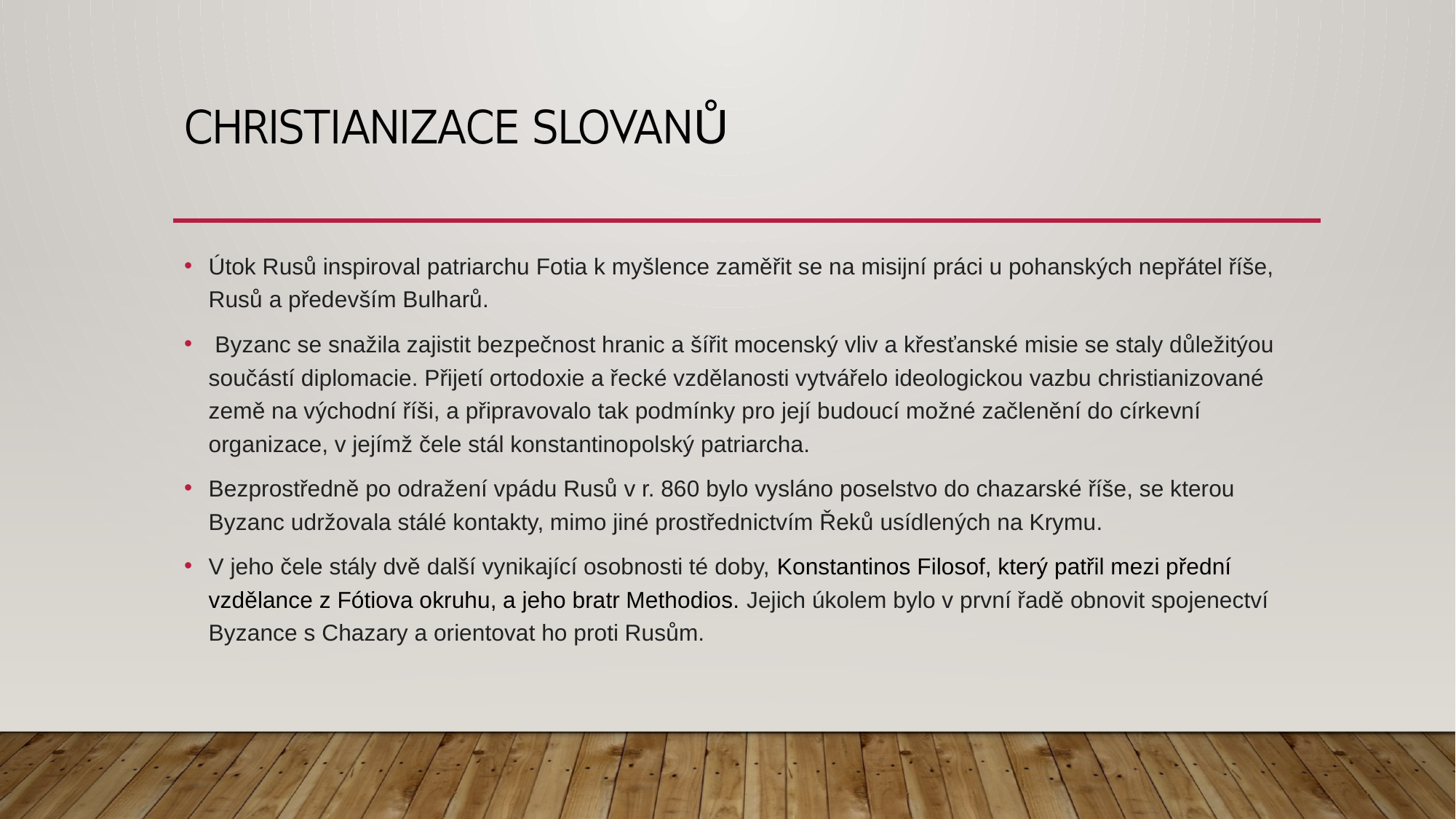

# Christianizace Slovanů
Útok Rusů inspiroval patriarchu Fotia k myšlence zaměřit se na misijní práci u pohanských nepřátel říše, Rusů a především Bulharů.
 Byzanc se snažila zajistit bezpečnost hranic a šířit mocenský vliv a křesťanské misie se staly důležitýou součástí diplomacie. Přijetí ortodoxie a řecké vzdělanosti vytvářelo ideologickou vazbu christianizované země na východní říši, a připravovalo tak podmínky pro její budoucí možné začlenění do církevní organizace, v jejímž čele stál konstantinopolský patriarcha.
Bezprostředně po odražení vpádu Rusů v r. 860 bylo vysláno poselstvo do chazarské říše, se kterou Byzanc udržovala stálé kontakty, mimo jiné prostřednictvím Řeků usídlených na Krymu.
V jeho čele stály dvě další vynikající osobnosti té doby, Konstantinos Filosof, který patřil mezi přední vzdělance z Fótiova okruhu, a jeho bratr Methodios. Jejich úkolem bylo v první řadě obnovit spojenectví Byzance s Chazary a orientovat ho proti Rusům.